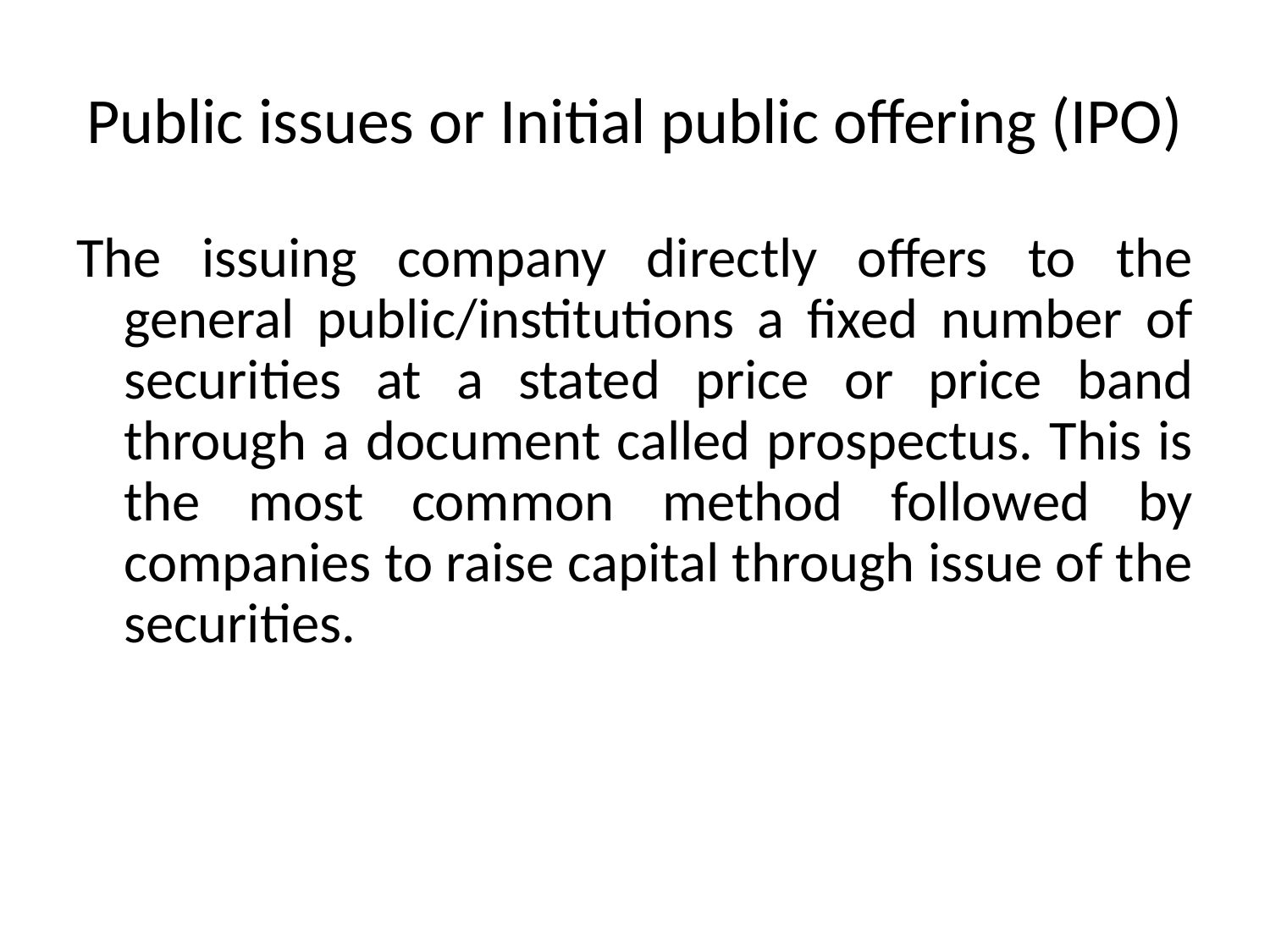

# Public issues or Initial public offering (IPO)
The issuing company directly offers to the general public/institutions a fixed number of securities at a stated price or price band through a document called prospectus. This is the most common method followed by companies to raise capital through issue of the securities.